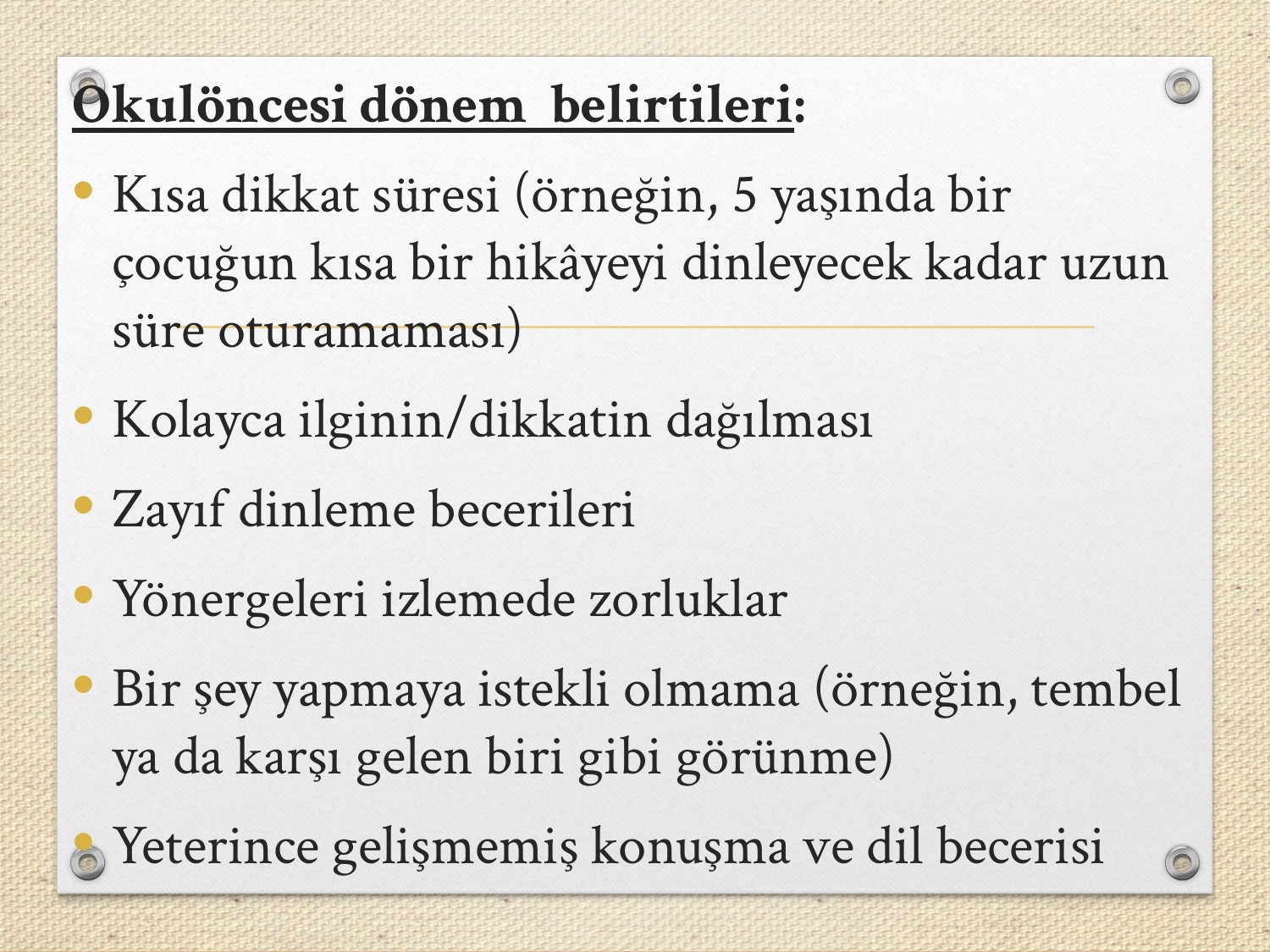

Okulöncesi dönem  belirtileri:
Kısa dikkat süresi (örneğin, 5 yaşında bir çocuğun kısa bir hikâyeyi dinleyecek kadar uzun süre oturamaması)
Kolayca ilginin/dikkatin dağılması
Zayıf dinleme becerileri
Yönergeleri izlemede zorluklar
Bir şey yapmaya istekli olmama (örneğin, tembel ya da karşı gelen biri gibi görünme)
Yeterince gelişmemiş konuşma ve dil becerisi